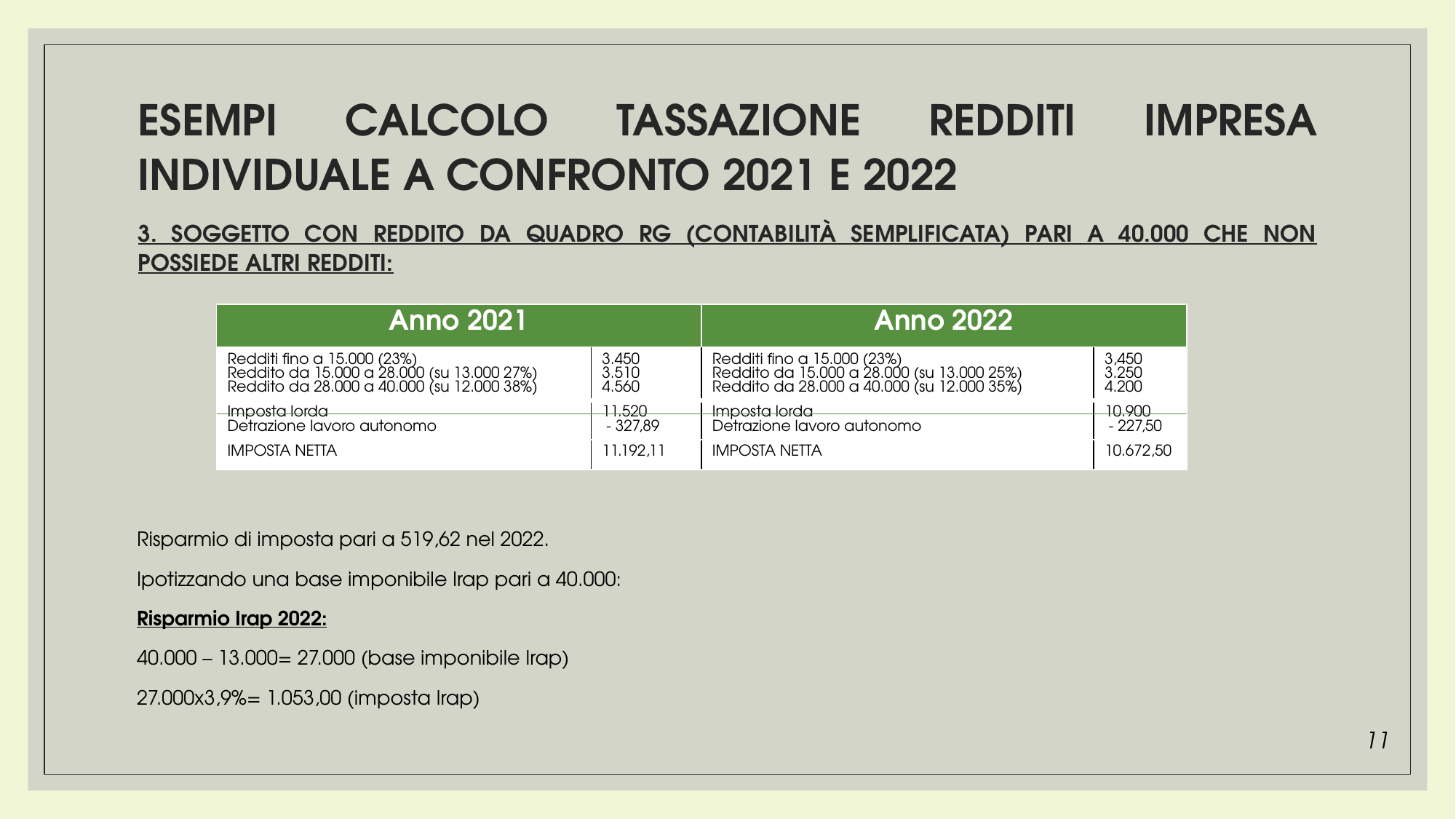

Esempi calcolo tassazione redditi impresa individuale a confronto 2021 e 2022
3. Soggetto con reddito da quadro Rg (contabilità semplificata) pari a 40.000 che non possiede altri redditi:
| Anno 2021 | Anno 2022 |
| --- | --- |
| Redditi fino a 15.000 (23%) Reddito da 15.000 a 28.000 (su 13.000 27%) Reddito da 28.000 a 40.000 (su 12.000 38%) | 3.450 3.510 4.560 | Redditi fino a 15.000 (23%) Reddito da 15.000 a 28.000 (su 13.000 25%) Reddito da 28.000 a 40.000 (su 12.000 35%) | 3,450 3.250 4.200 |
| --- | --- | --- | --- |
| Imposta lorda Detrazione lavoro autonomo | 11.520 - 327,89 | Imposta lorda Detrazione lavoro autonomo | 10.900 - 227,50 |
| IMPOSTA NETTA | 11.192,11 | IMPOSTA NETTA | 10.672,50 |
Risparmio di imposta pari a 519,62 nel 2022.
Ipotizzando una base imponibile Irap pari a 40.000:
Risparmio Irap 2022:
40.000 – 13.000= 27.000 (base imponibile Irap)
27.000x3,9%= 1.053,00 (imposta Irap)
11